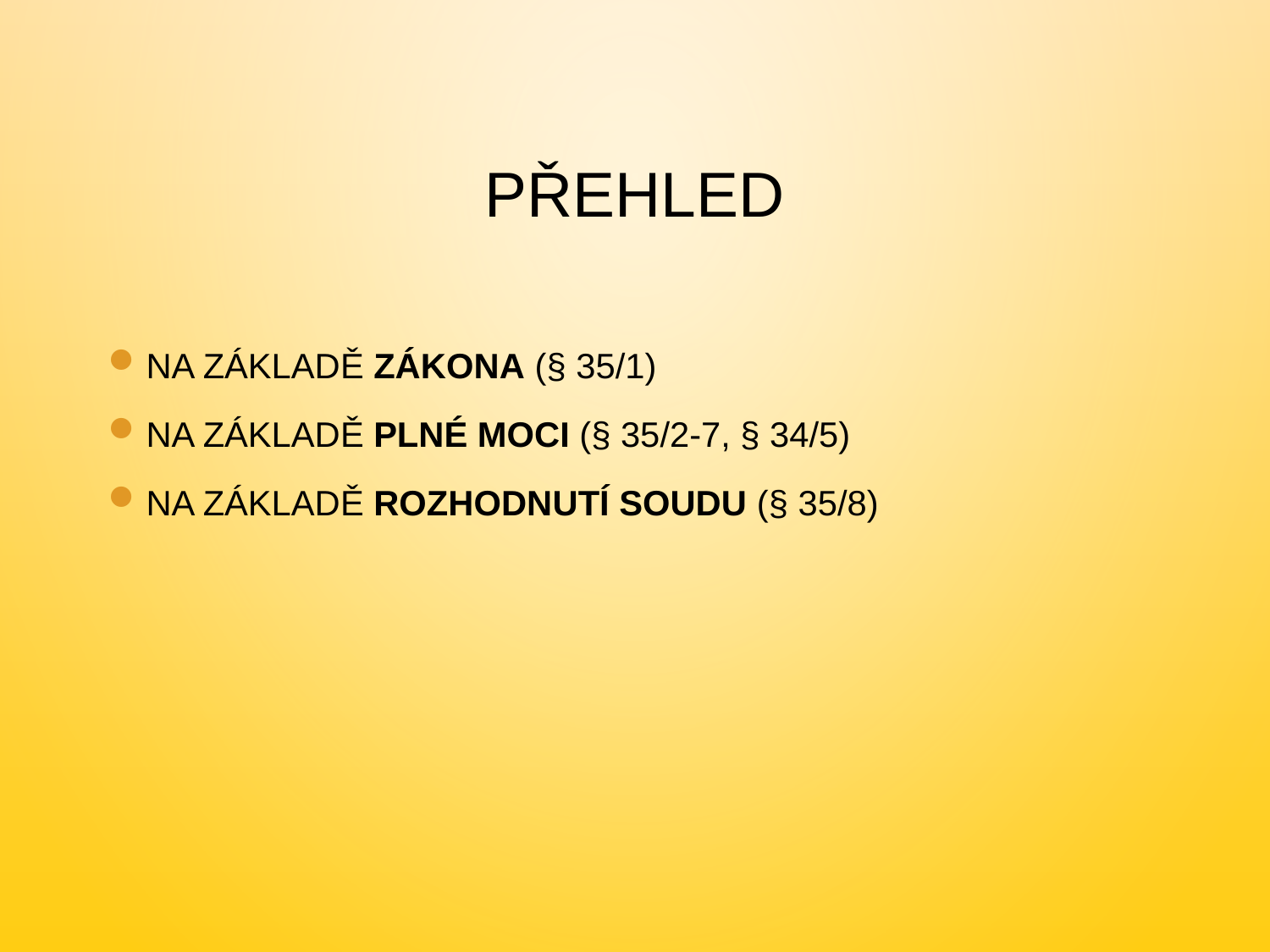

# Přehled
Na základě zákona (§ 35/1)
Na základě plné moci (§ 35/2-7, § 34/5)
Na základě rozhodnutí soudu (§ 35/8)